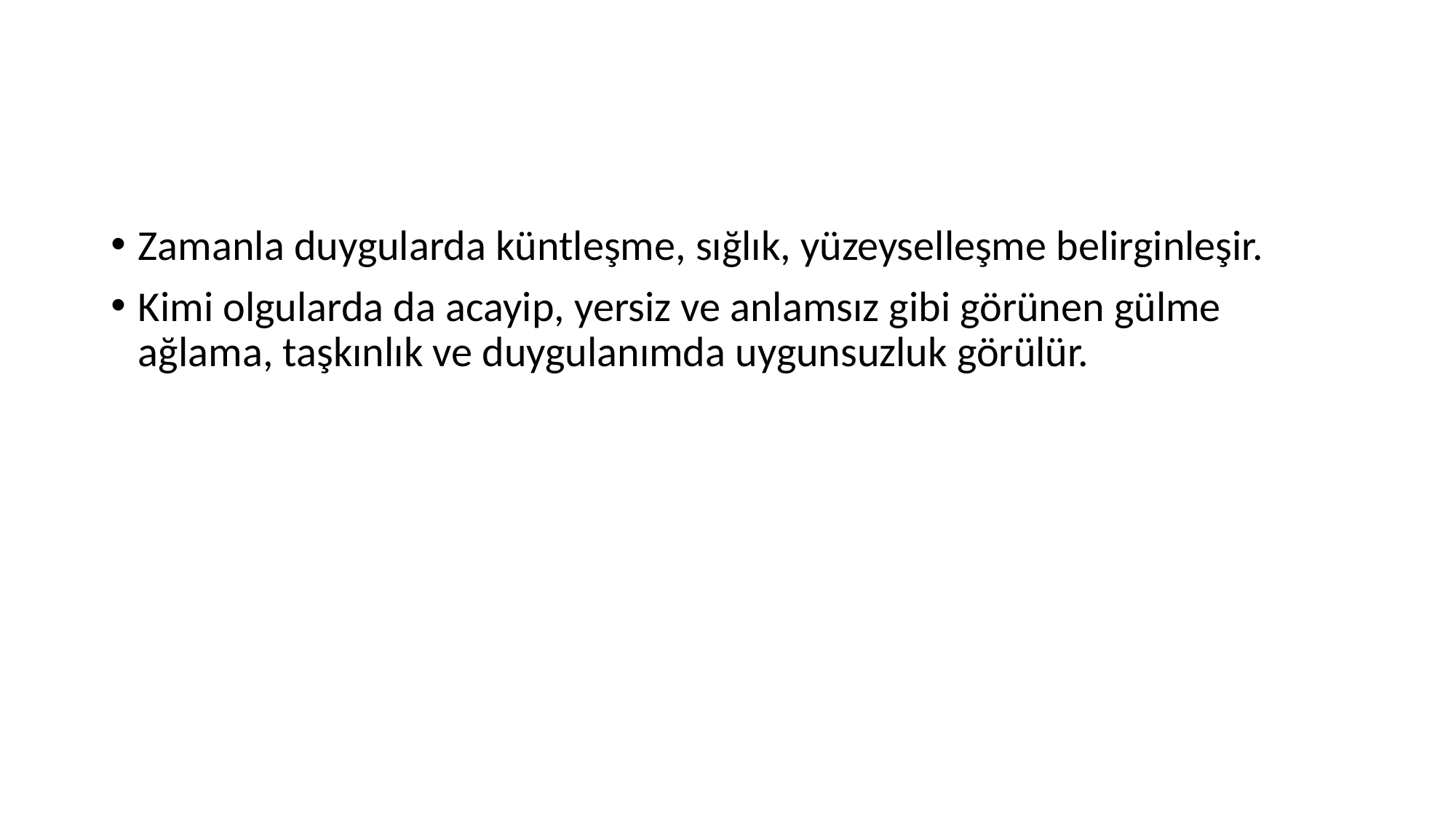

#
Zamanla duygularda küntleşme, sığlık, yüzeyselleşme belirginleşir.
Kimi olgularda da acayip, yersiz ve anlamsız gibi görünen gülme ağlama, taşkınlık ve duygulanımda uygunsuzluk görülür.